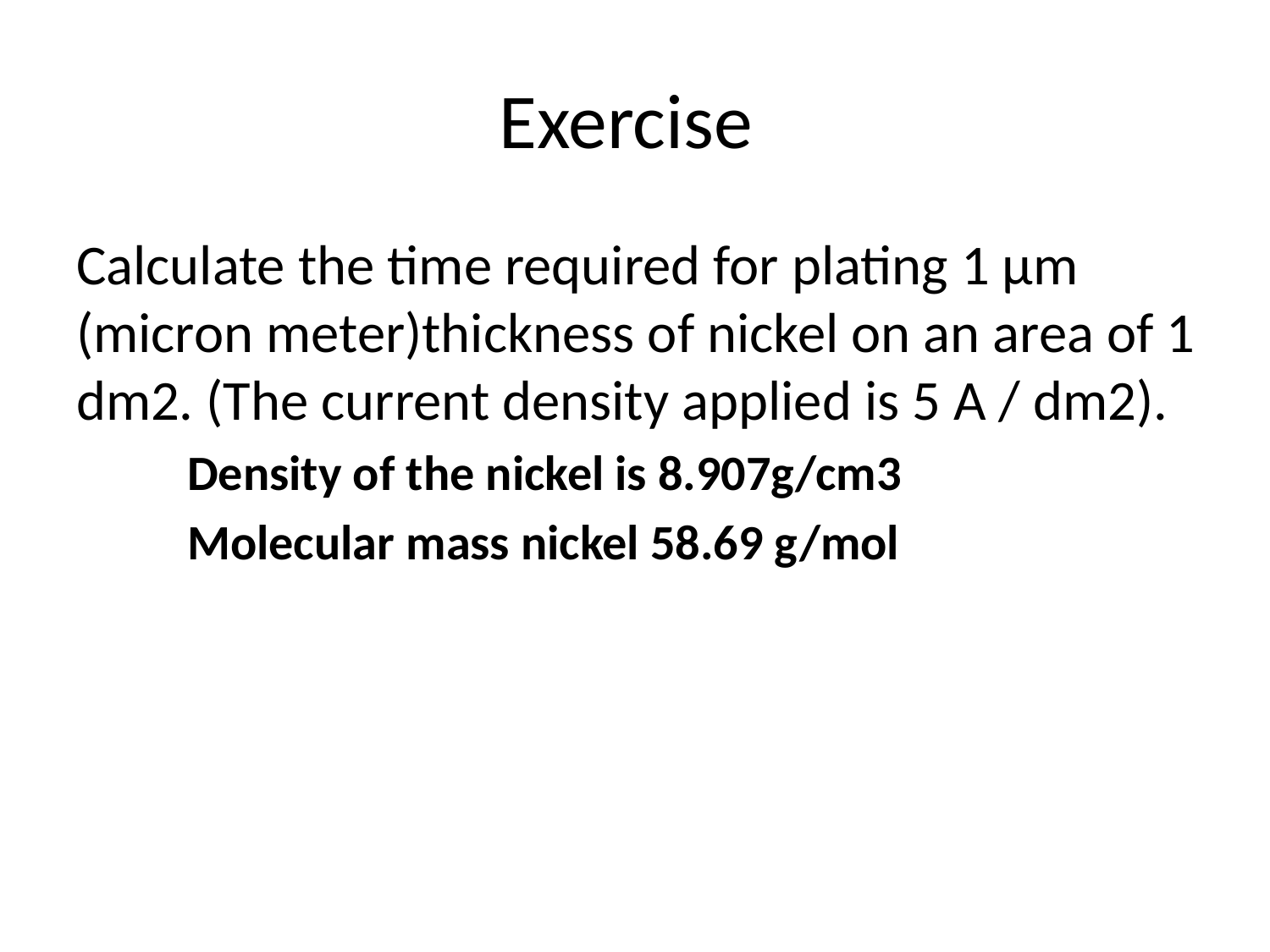

# Exercise
Calculate the time required for plating 1 μm (micron meter)thickness of nickel on an area of 1 dm2. (The current density applied is 5 A / dm2).
Density of the nickel is 8.907g/cm3
Molecular mass nickel 58.69 g/mol